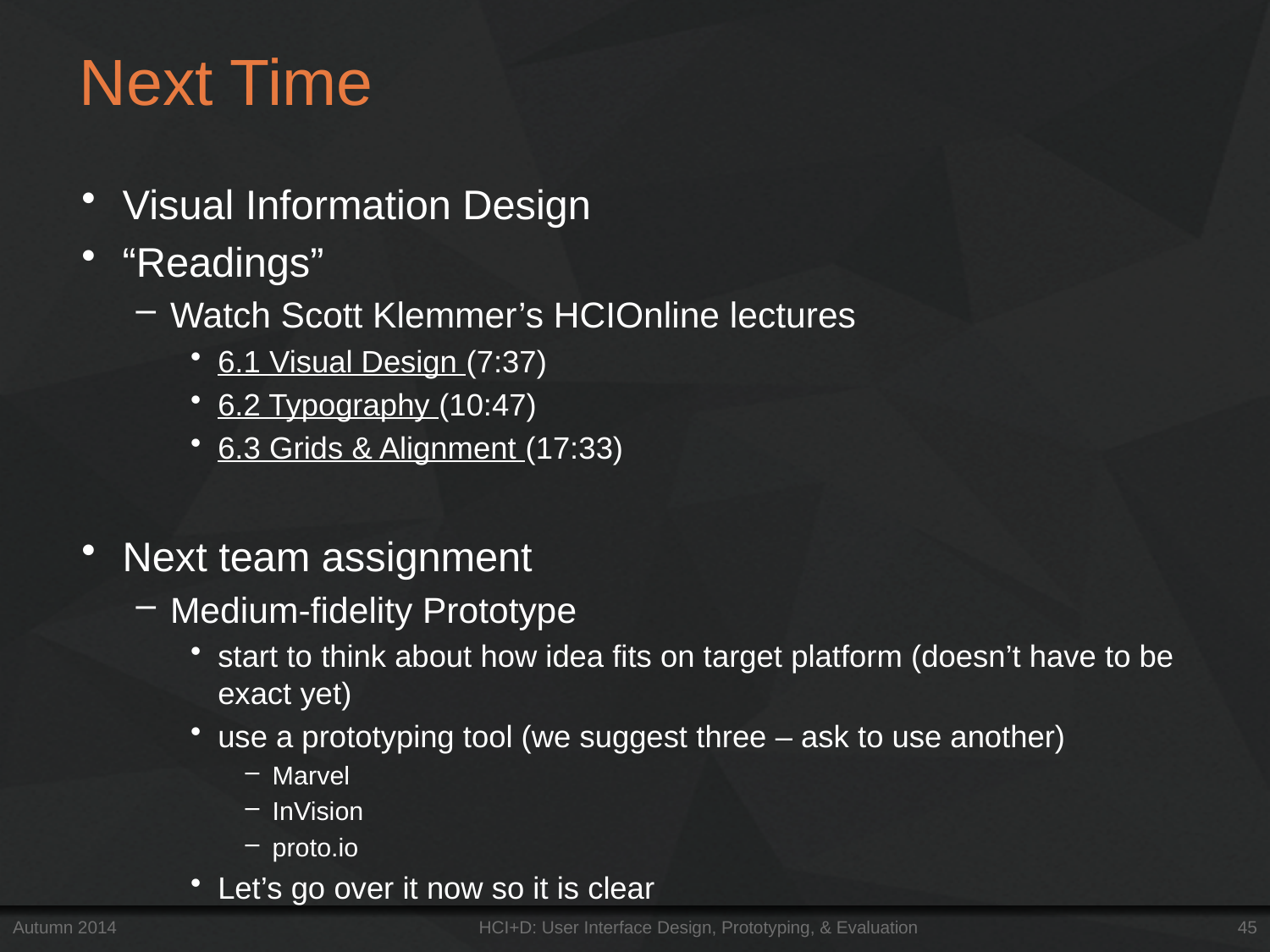

# Next Time
Visual Information Design
“Readings”
Watch Scott Klemmer’s HCIOnline lectures
6.1 Visual Design (7:37)
6.2 Typography (10:47)
6.3 Grids & Alignment (17:33)

Next team assignment
Medium-fidelity Prototype
start to think about how idea fits on target platform (doesn’t have to be exact yet)
use a prototyping tool (we suggest three – ask to use another)
Marvel
InVision
proto.io
Let’s go over it now so it is clear
Autumn 2014
HCI+D: User Interface Design, Prototyping, & Evaluation
45